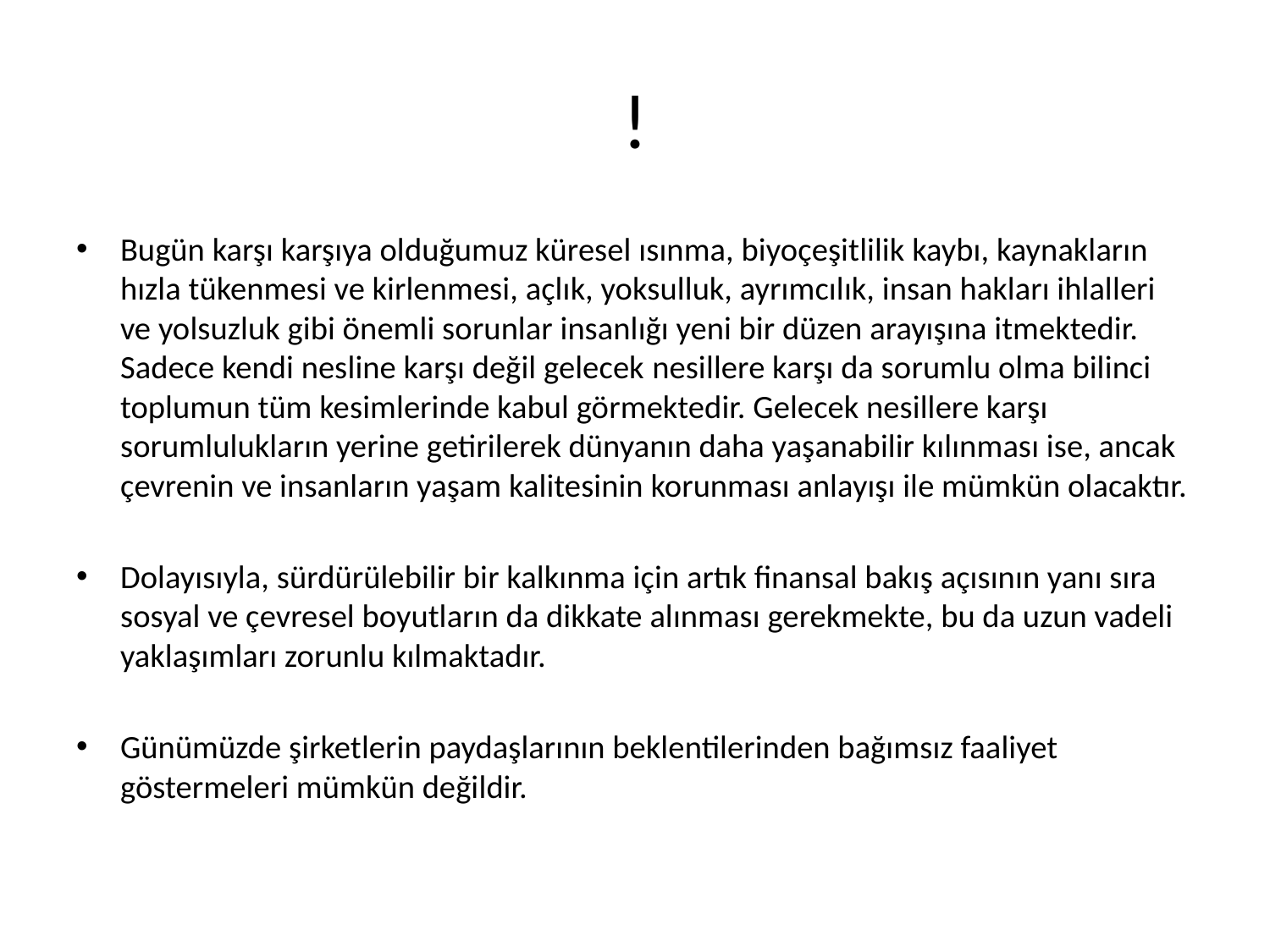

# !
Bugün karşı karşıya olduğumuz küresel ısınma, biyoçeşitlilik kaybı, kaynakların hızla tükenmesi ve kirlenmesi, açlık, yoksulluk, ayrımcılık, insan hakları ihlalleri ve yolsuzluk gibi önemli sorunlar insanlığı yeni bir düzen arayışına itmektedir. Sadece kendi nesline karşı değil gelecek nesillere karşı da sorumlu olma bilinci toplumun tüm kesimlerinde kabul görmektedir. Gelecek nesillere karşı sorumlulukların yerine getirilerek dünyanın daha yaşanabilir kılınması ise, ancak çevrenin ve insanların yaşam kalitesinin korunması anlayışı ile mümkün olacaktır.

Dolayısıyla, sürdürülebilir bir kalkınma için artık finansal bakış açısının yanı sıra sosyal ve çevresel boyutların da dikkate alınması gerekmekte, bu da uzun vadeli yaklaşımları zorunlu kılmaktadır.

Günümüzde şirketlerin paydaşlarının beklentilerinden bağımsız faaliyet göstermeleri mümkün değildir.